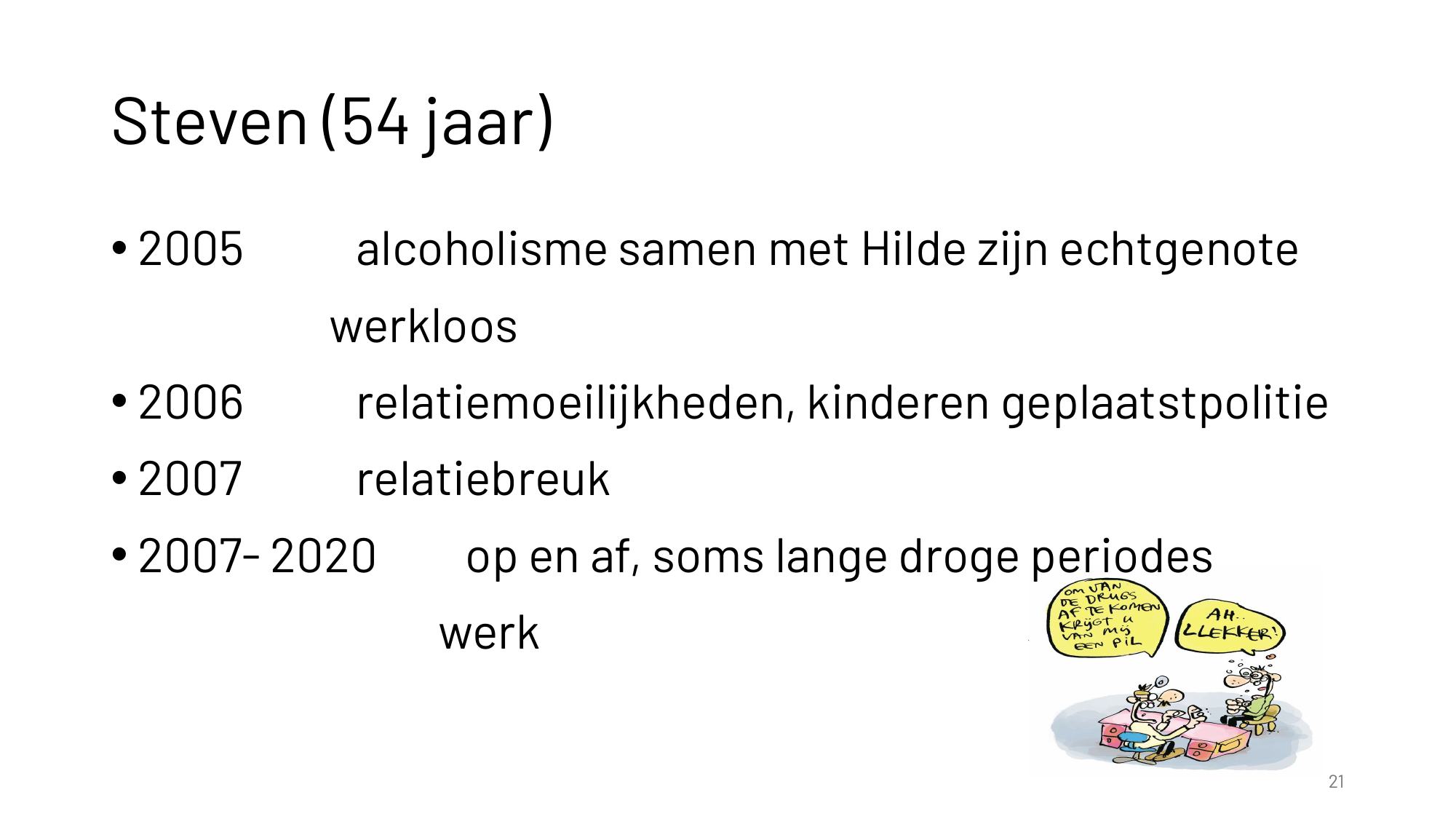

# Steven (54 jaar)
2005 	alcoholisme samen met Hilde zijn echtgenote
            	werkloos
2006 	relatiemoeilijkheden, kinderen geplaatstpolitie
2007 	relatiebreuk
2007- 2020	op en af, soms lange droge periodes
			werk
21